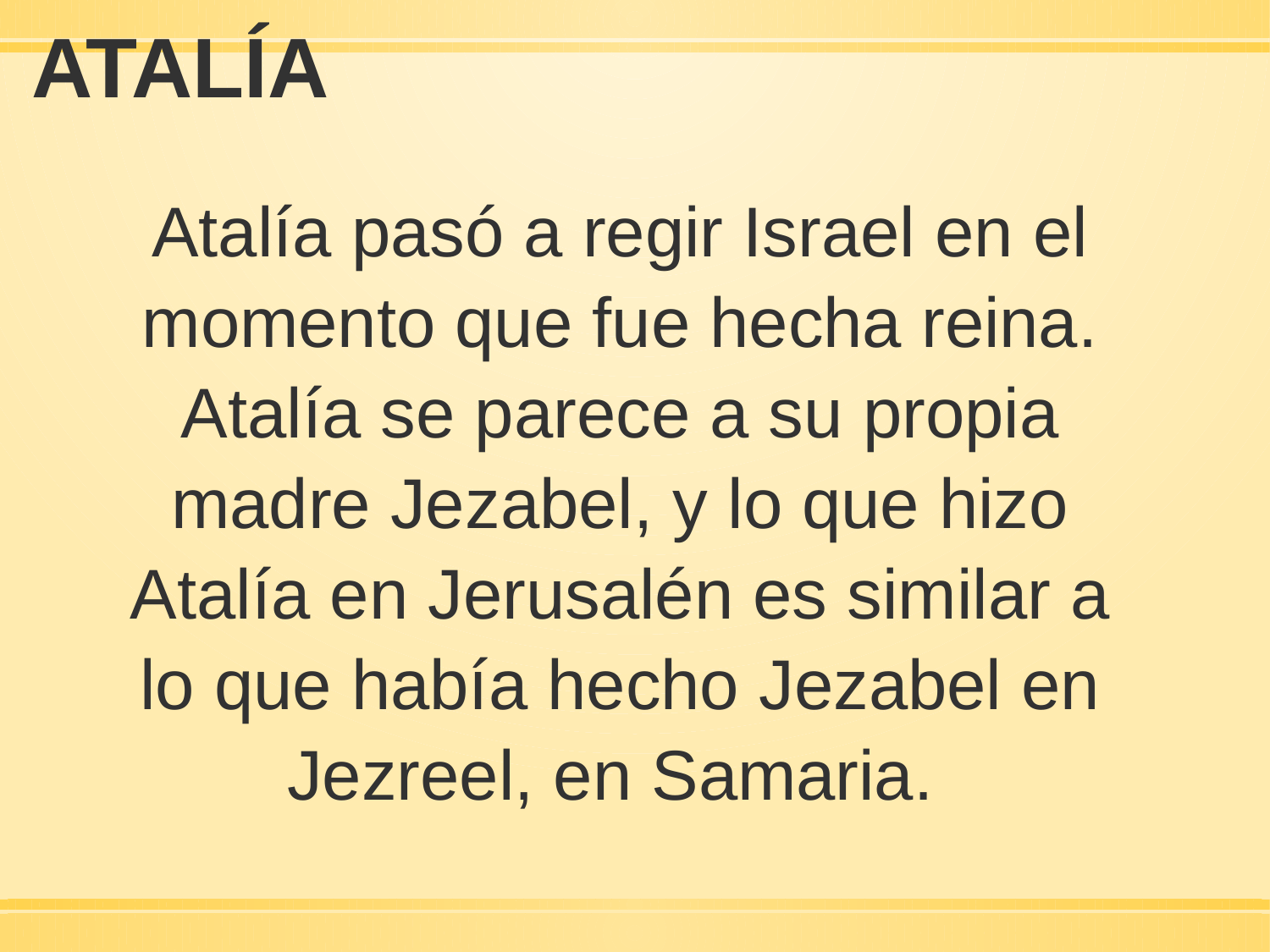

ATALÍA
Atalía pasó a regir Israel en el momento que fue hecha reina. Atalía se parece a su propia madre Jezabel, y lo que hizo Atalía en Jerusalén es similar a lo que había hecho Jezabel en Jezreel, en Samaria.